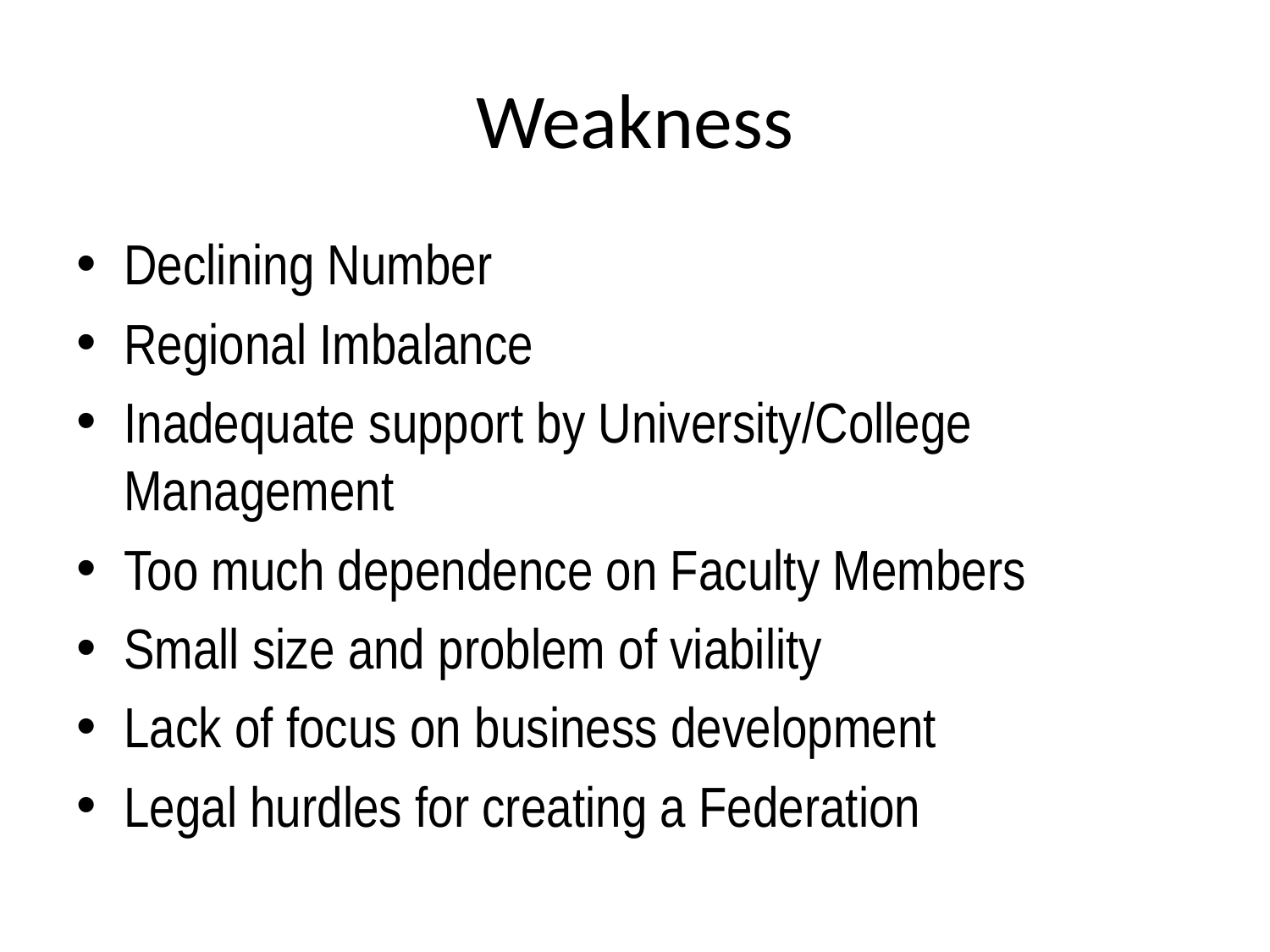

# Weakness
Declining Number
Regional Imbalance
Inadequate support by University/College Management
Too much dependence on Faculty Members
Small size and problem of viability
Lack of focus on business development
Legal hurdles for creating a Federation